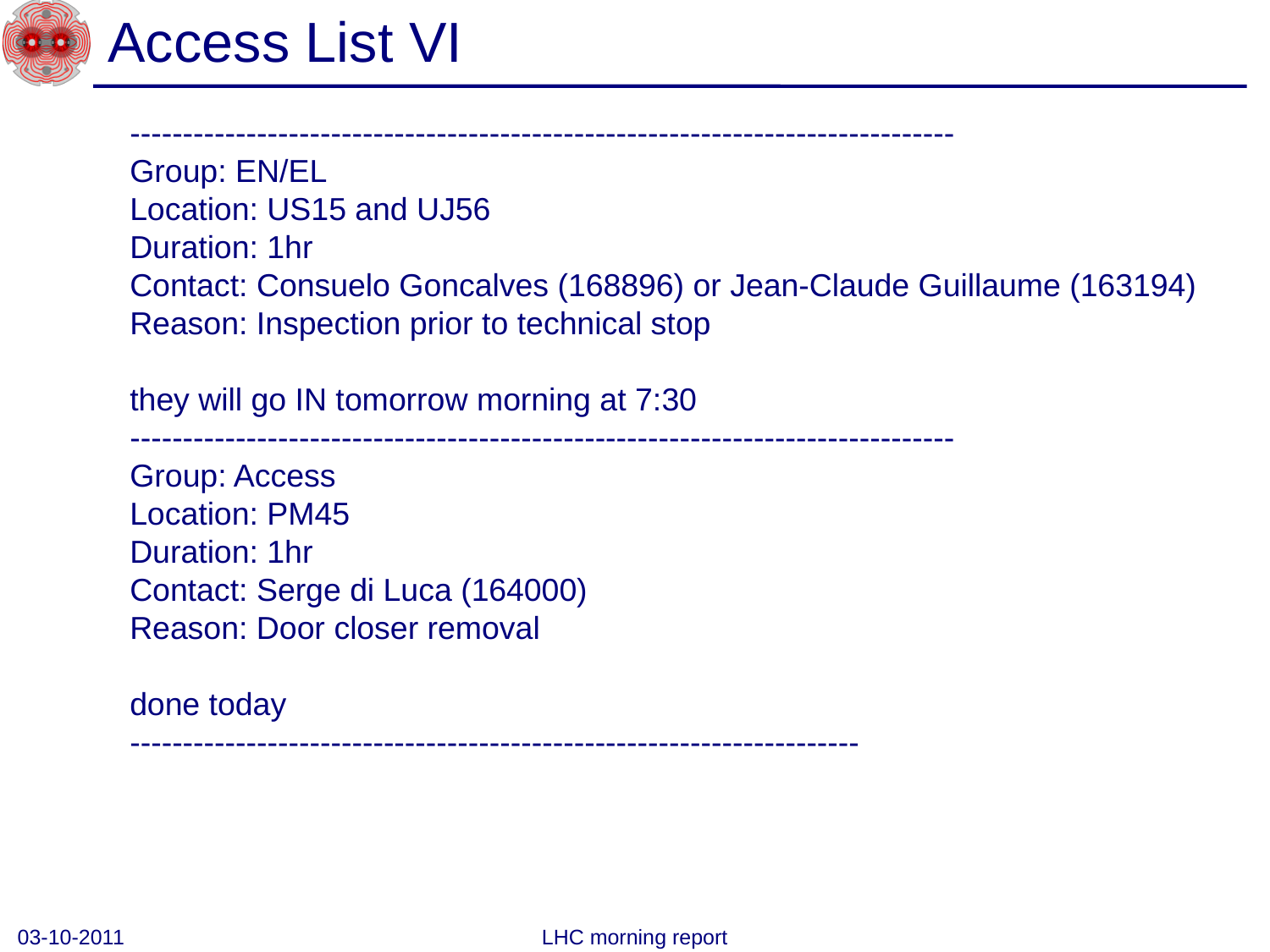

# Access List VI
	------------------------------------------------------------------------------
Group: EN/EL
Location: US15 and UJ56
Duration: 1hr
Contact: Consuelo Goncalves (168896) or Jean-Claude Guillaume (163194)
Reason: Inspection prior to technical stop
they will go IN tomorrow morning at 7:30
------------------------------------------------------------------------------
Group: Access
Location: PM45
Duration: 1hr
Contact: Serge di Luca (164000)
Reason: Door closer removal
done today
---------------------------------------------------------------------
03-10-2011
LHC morning report